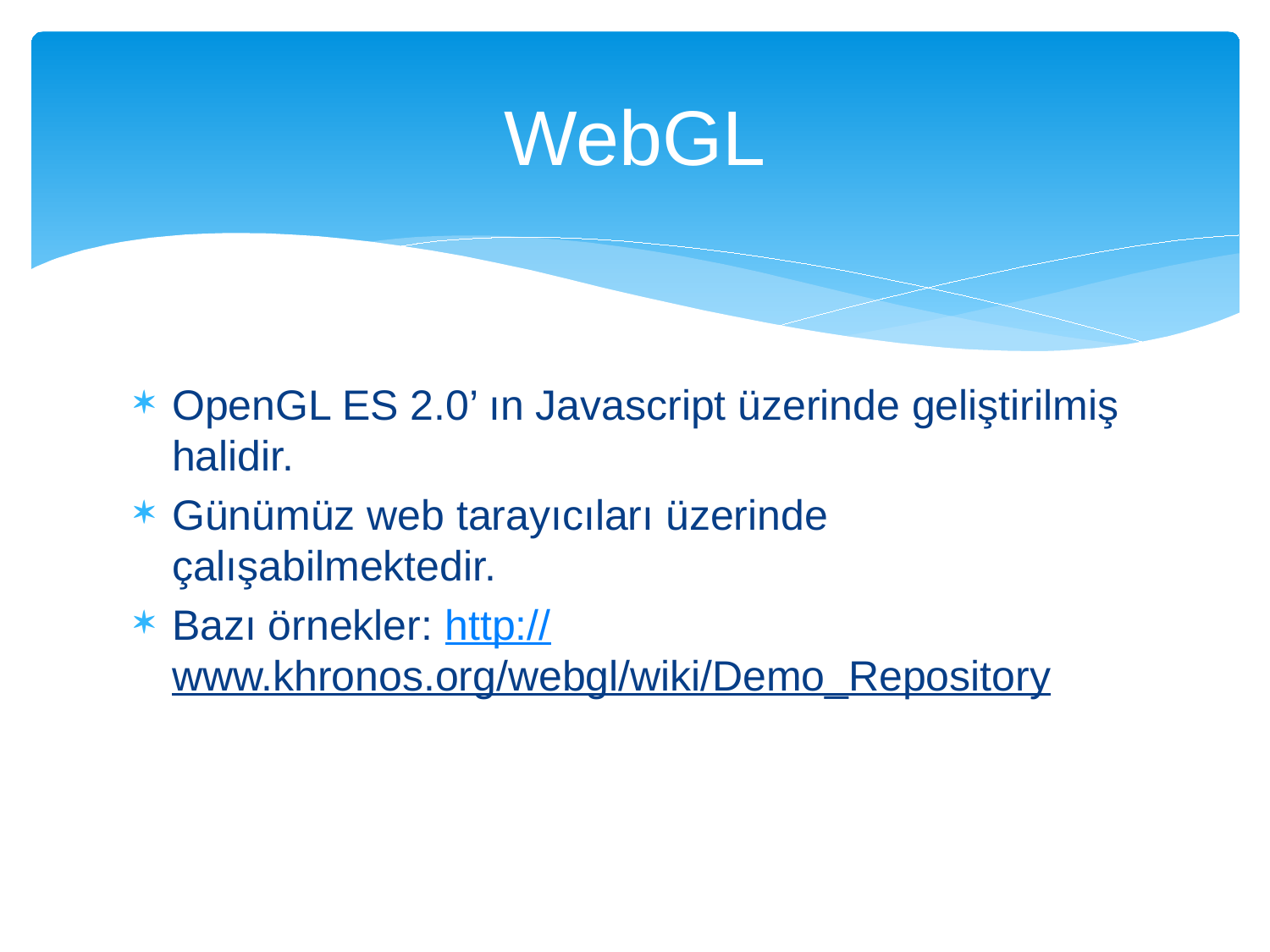

# WebGL
OpenGL ES 2.0’ ın Javascript üzerinde geliştirilmiş halidir.
Günümüz web tarayıcıları üzerinde çalışabilmektedir.
Bazı örnekler: http://www.khronos.org/webgl/wiki/Demo_Repository